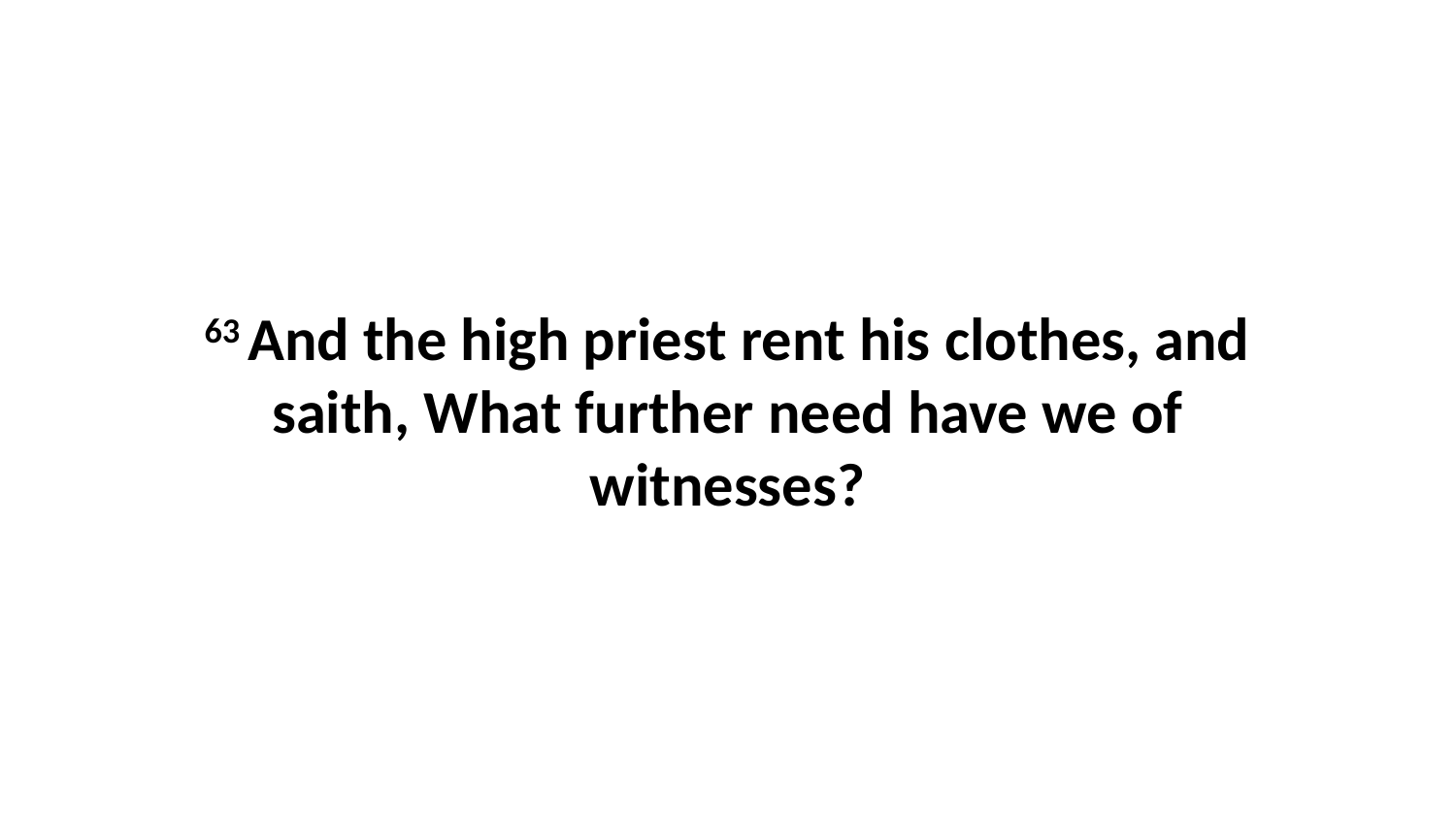

63 And the high priest rent his clothes, and saith, What further need have we of witnesses?